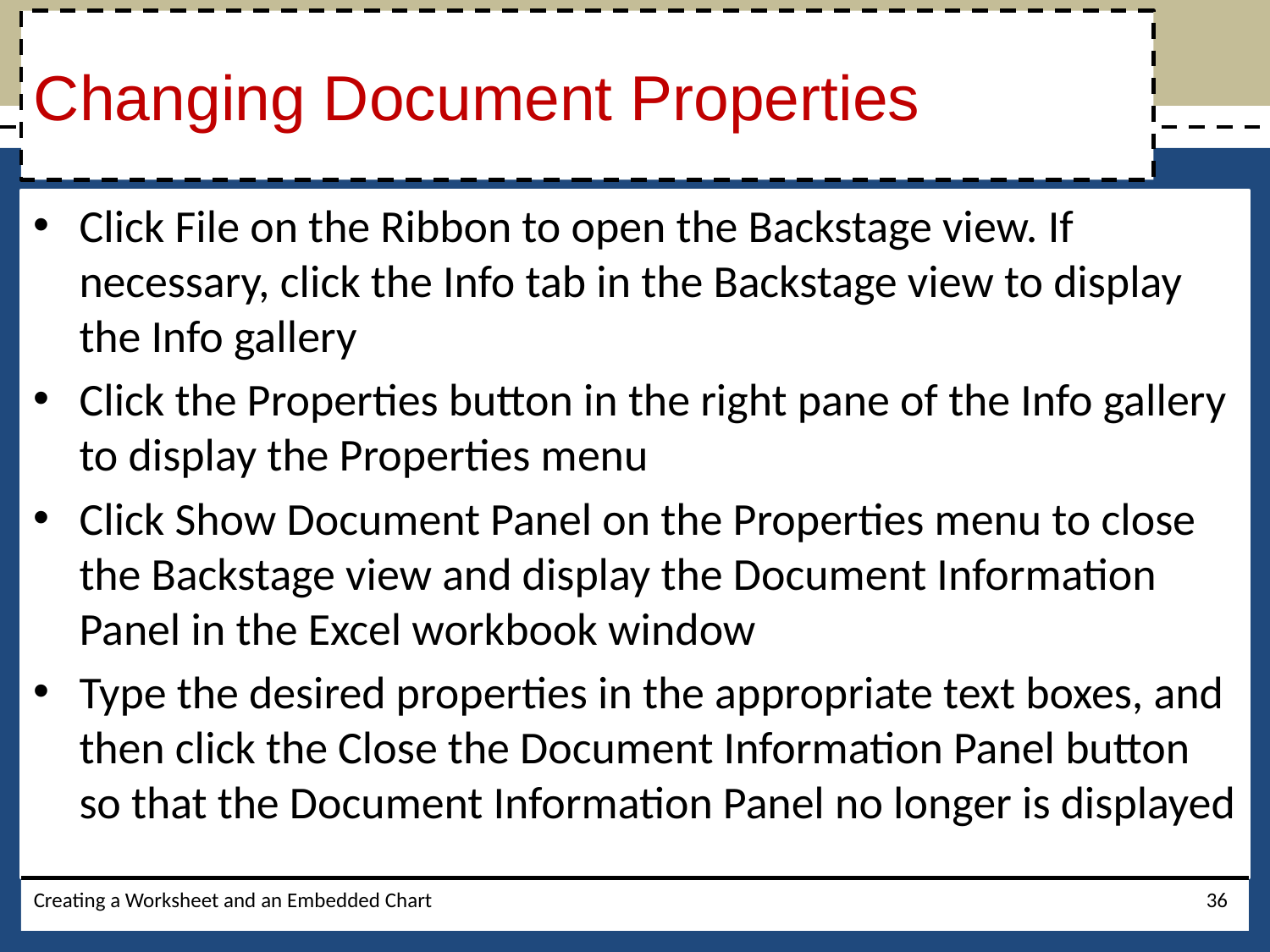

# Changing Document Properties
Click File on the Ribbon to open the Backstage view. If necessary, click the Info tab in the Backstage view to display the Info gallery
Click the Properties button in the right pane of the Info gallery to display the Properties menu
Click Show Document Panel on the Properties menu to close the Backstage view and display the Document Information Panel in the Excel workbook window
Type the desired properties in the appropriate text boxes, and then click the Close the Document Information Panel button so that the Document Information Panel no longer is displayed
Creating a Worksheet and an Embedded Chart
36